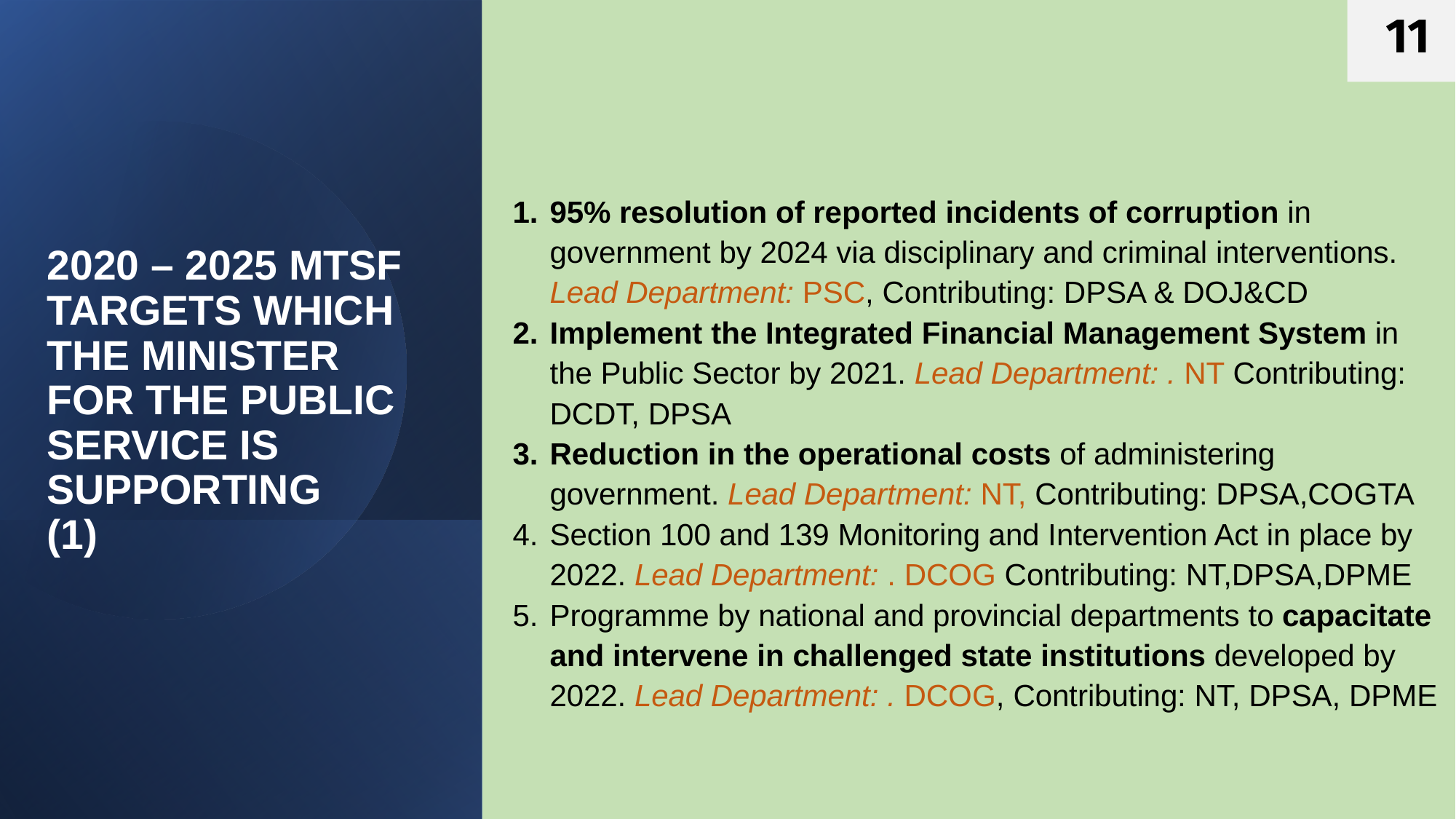

11

95% resolution of reported incidents of corruption in government by 2024 via disciplinary and criminal interventions. Lead Department: PSC, Contributing: DPSA & DOJ&CD
Implement the Integrated Financial Management System in the Public Sector by 2021. Lead Department: . NT Contributing: DCDT, DPSA
Reduction in the operational costs of administering government. Lead Department: NT, Contributing: DPSA,COGTA
Section 100 and 139 Monitoring and Intervention Act in place by 2022. Lead Department: . DCOG Contributing: NT,DPSA,DPME
Programme by national and provincial departments to capacitate and intervene in challenged state institutions developed by 2022. Lead Department: . DCOG, Contributing: NT, DPSA, DPME

# 2020 – 2025 MTSF TARGETS WHICH THE MINISTER FOR THE PUBLIC SERVICE IS SUPPORTING (1)